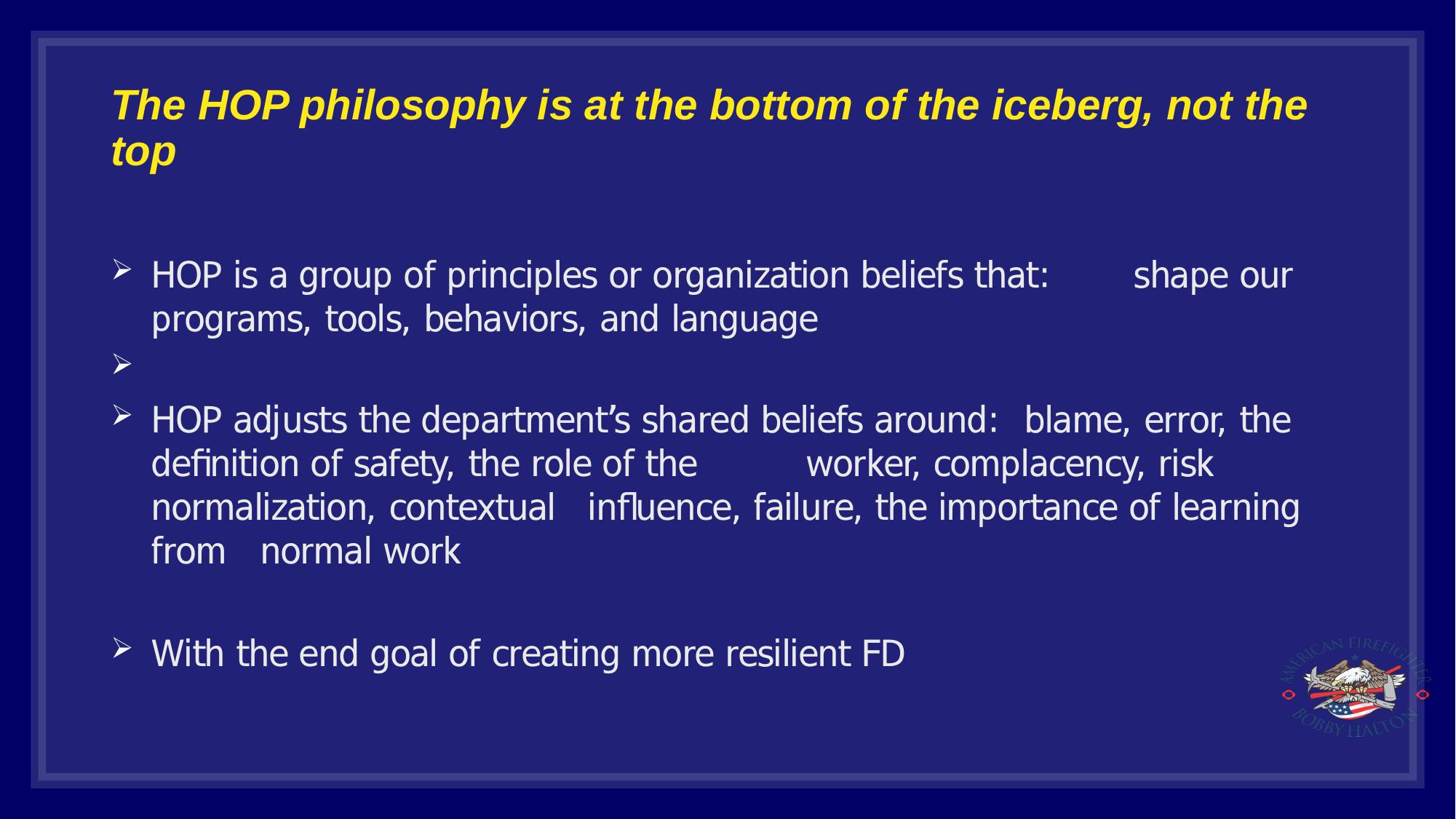

# The HOP philosophy is at the bottom of the iceberg, not the top
HOP is a group of principles or organization beliefs that: 	shape our programs, tools, behaviors, and language

HOP adjusts the department’s shared beliefs around: 	blame, error, the definition of safety, the role of the 	worker, complacency, risk normalization, contextual 	influence, failure, the importance of learning from 	normal work

With the end goal of creating more resilient FD